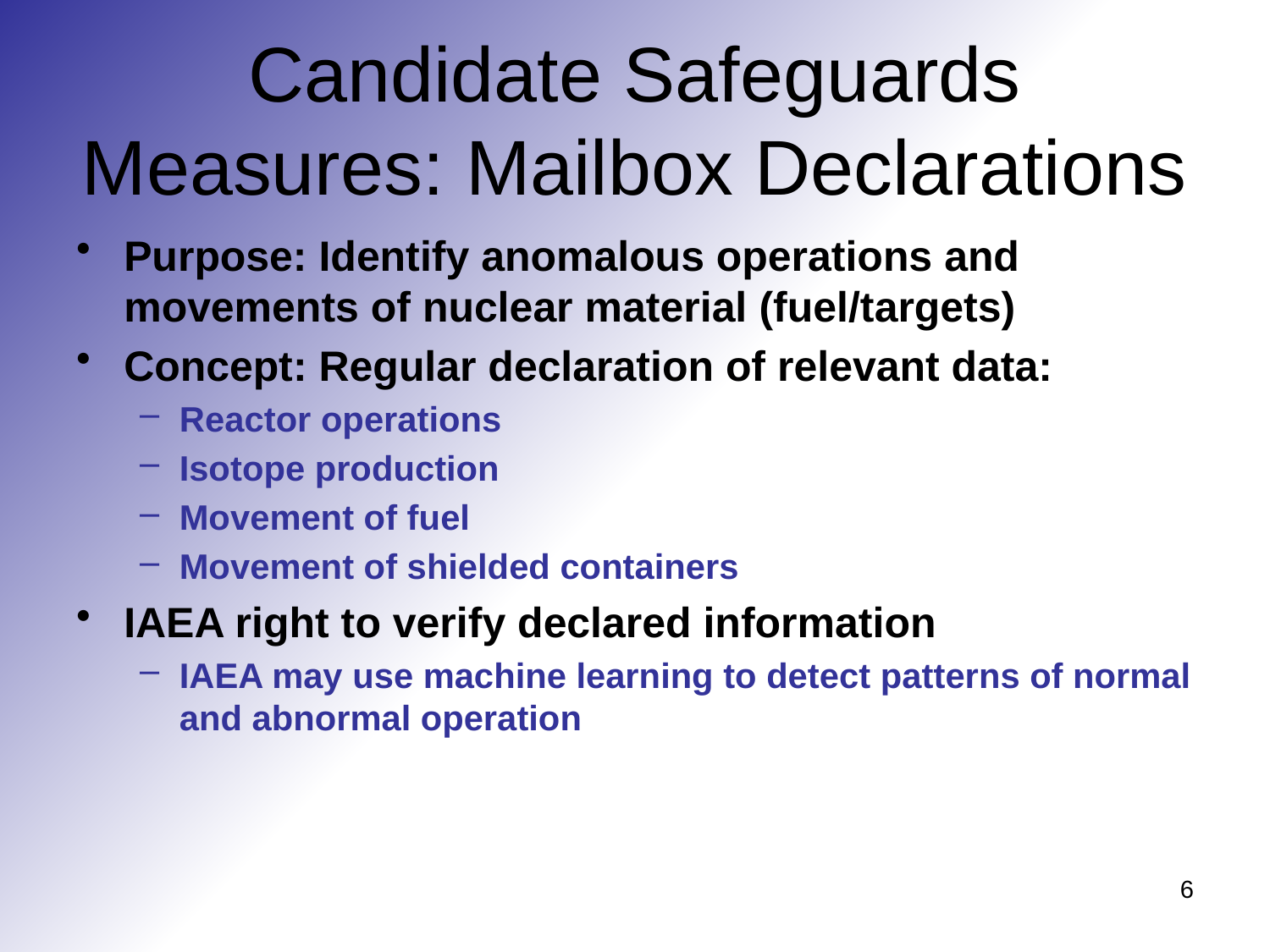

# Candidate Safeguards Measures: Mailbox Declarations
Purpose: Identify anomalous operations and movements of nuclear material (fuel/targets)
Concept: Regular declaration of relevant data:
Reactor operations
Isotope production
Movement of fuel
Movement of shielded containers
IAEA right to verify declared information
IAEA may use machine learning to detect patterns of normal and abnormal operation
6